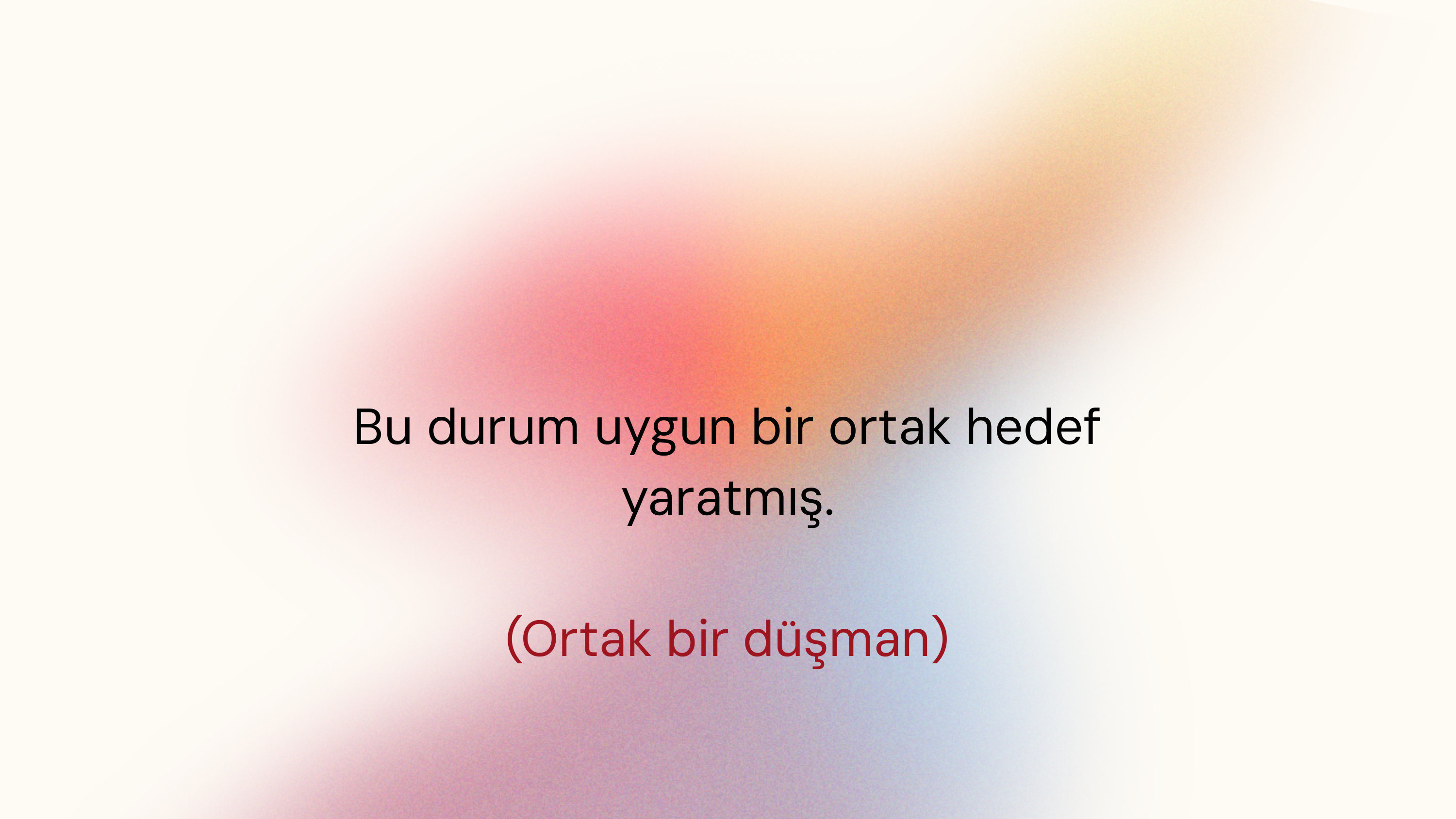

Bu durum uygun bir ortak hedef yaratmış.

 (Ortak bir düşman)